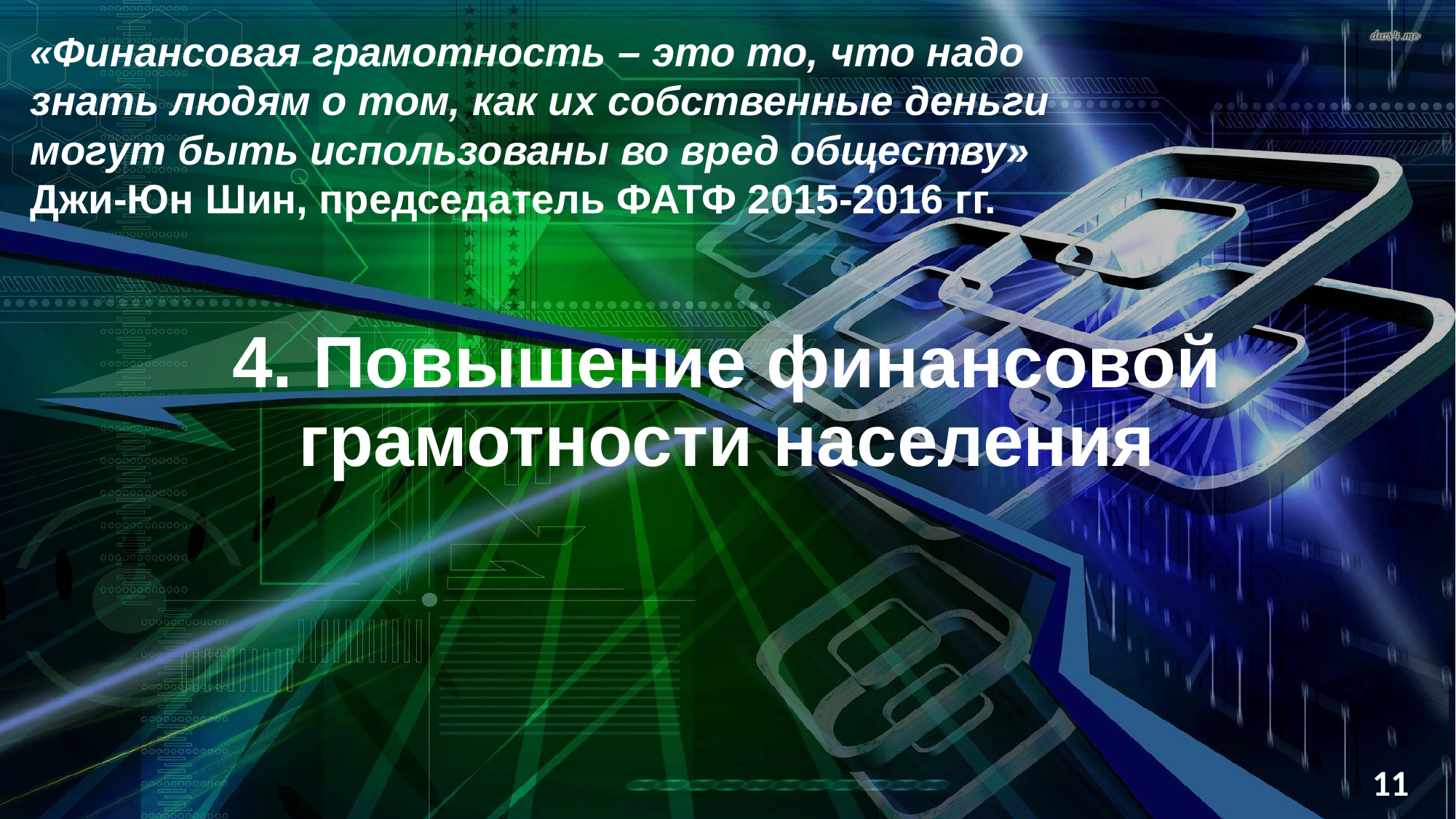

«Финансовая грамотность – это то, что надо знать людям о том, как их собственные деньги могут быть использованы во вред обществу»
Джи-Юн Шин, председатель ФАТФ 2015-2016 гг.
# 4. Повышение финансовой грамотности населения
11